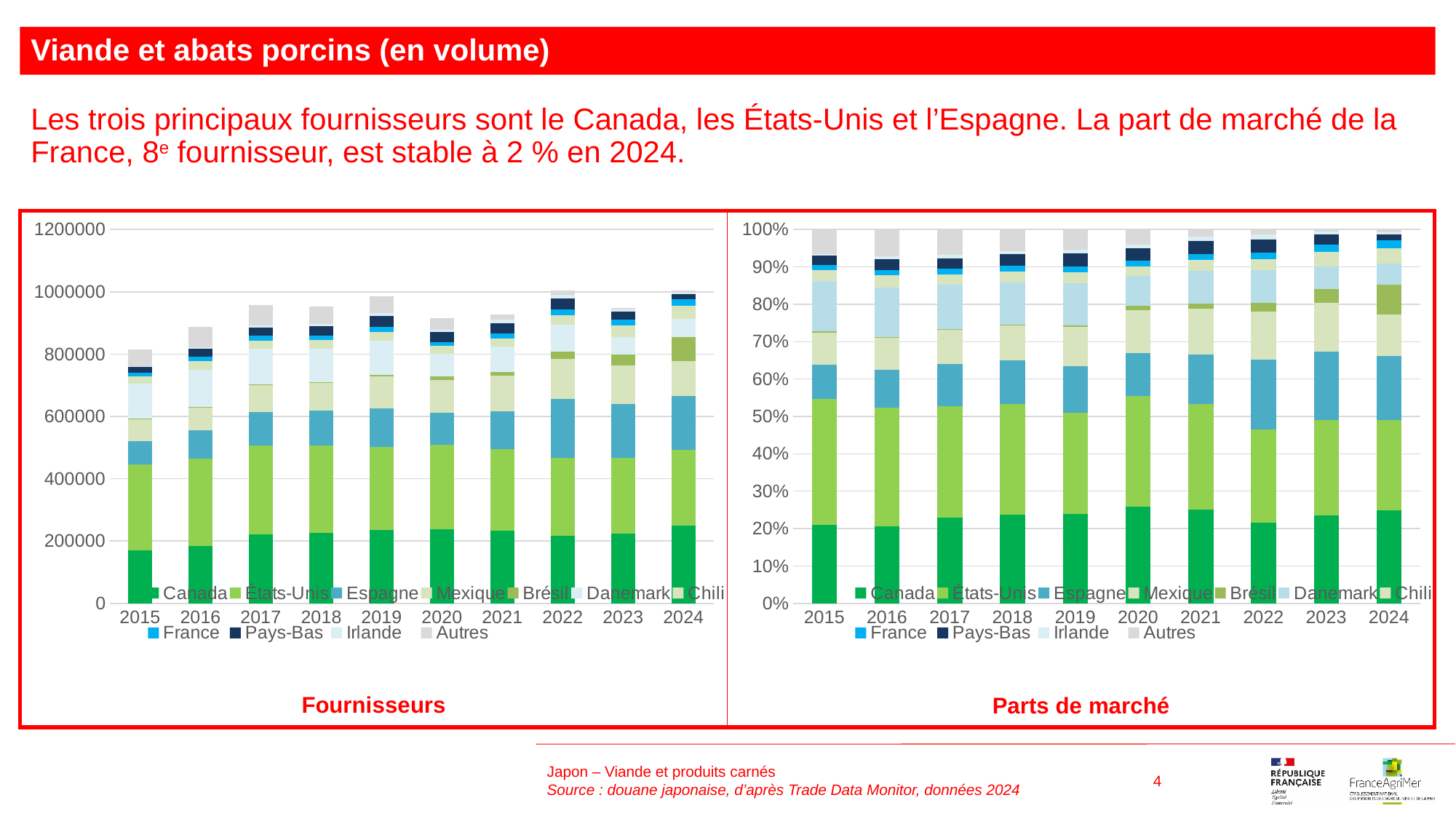

Viande et abats porcins (en volume)
Les trois principaux fournisseurs sont le Canada, les États-Unis et l’Espagne. La part de marché de la France, 8e fournisseur, est stable à 2 % en 2024.

### Chart

| Category | Canada | États-Unis | Espagne | Mexique | Brésil | Danemark | Chili | France | Pays-Bas | Irlande | Autres |
|---|---|---|---|---|---|---|---|---|---|---|---|
| 2015 | 0.20935453511626995 | 0.33803821418767893 | 0.09165817026783263 | 0.08550154895886436 | 0.0033099192188541624 | 0.13487461276028392 | 0.02920963883769264 | 0.013770293321830517 | 0.024089741578761616 | 0.00398391239559233 | 0.06620941335633897 |
| 2016 | 0.2061867982671106 | 0.3174826908234605 | 0.10109573143594337 | 0.08484059783557832 | 0.0018185198330206696 | 0.13334122034623988 | 0.03216436534897215 | 0.014998845115967257 | 0.02791889897299825 | 0.0075613919451063905 | 0.07259094007560266 |
| 2017 | 0.22983153692947964 | 0.29804097908270205 | 0.11315622818832559 | 0.09080646726253509 | 0.0014449826758575217 | 0.119708207397268 | 0.02695701254787483 | 0.01596158119707164 | 0.027458844076457843 | 0.007960446077106779 | 0.06867371456532104 |
| 2018 | 0.23761993662180353 | 0.29459101323214104 | 0.11834376686567728 | 0.09386609098488205 | 0.001531954749059722 | 0.11291945005029516 | 0.027996236788334045 | 0.015219797181371262 | 0.03179724857147057 | 0.008331775828505068 | 0.05778272912646029 |
| 2019 | 0.23973233645011674 | 0.2694377501475115 | 0.1258321324221642 | 0.1041791708685863 | 0.004539596554781353 | 0.11224279427909277 | 0.028709139822620595 | 0.016438011148924157 | 0.035410884266692665 | 0.008829362963594873 | 0.05464882107591485 |
| 2020 | 0.2591287618644151 | 0.2953369968849257 | 0.1142477799772675 | 0.11474348405721779 | 0.012030104742053722 | 0.07997213575303892 | 0.02616858961270662 | 0.014302263751693746 | 0.03458464037979231 | 0.00819658706649095 | 0.04128865591039767 |
| 2021 | 0.2514742486400676 | 0.28202797082130854 | 0.13133430825708653 | 0.12313481124872203 | 0.013455889013989725 | 0.08705724010301406 | 0.029335067489743887 | 0.015905061407254985 | 0.03491068231721258 | 0.012954407216161302 | 0.018410313485438694 |
| 2022 | 0.2152996123506515 | 0.2501621838906622 | 0.1868398220156174 | 0.12833820216669717 | 0.023956451137874216 | 0.08606691130232669 | 0.030161228697195713 | 0.017841222966034912 | 0.03484167668293149 | 0.012875211933550375 | 0.013617476856458302 |
| 2023 | 0.23555181608555514 | 0.25531161137065983 | 0.1832986975468163 | 0.12989948768558085 | 0.03734338772786077 | 0.06040017249359739 | 0.03815630070821485 | 0.020323878870694118 | 0.026924184003011258 | 0.006806960053392884 | 0.005983503454616576 |
| 2024 | 0.2488588041999588 | 0.24196137399277715 | 0.17059571067613924 | 0.11206955746382358 | 0.07805709611321697 | 0.056975699271644906 | 0.041563709426222575 | 0.020662435924356157 | 0.01607973990587809 | 0.0065312125883325856 | 0.006644660437649957 |

### Chart

| Category | Canada | États-Unis | Espagne | Mexique | Brésil | Danemark | Chili | France | Pays-Bas | Irlande | Autres |
|---|---|---|---|---|---|---|---|---|---|---|---|
| 2015 | 170840.0 | 275850.0 | 74796.0 | 69772.0 | 2701.0 | 110062.0 | 23836.0 | 11237.0 | 19658.0 | 3251.0 | 54029.0 |
| 2016 | 182998.0 | 281777.0 | 89726.0 | 75299.0 | 1614.0 | 118345.0 | 28547.0 | 13312.0 | 24779.0 | 6711.0 | 64427.0 |
| 2017 | 220291.0 | 285669.0 | 108459.0 | 87037.0 | 1385.0 | 114739.0 | 25838.0 | 15299.0 | 26319.0 | 7630.0 | 65823.0 |
| 2018 | 226304.0 | 280562.0 | 112708.0 | 89396.0 | 1459.0 | 107542.0 | 26663.0 | 14495.0 | 30283.0 | 7935.0 | 55031.0 |
| 2019 | 236057.0 | 265307.0 | 123903.0 | 102582.0 | 4470.0 | 110522.0 | 28269.0 | 16186.0 | 34868.0 | 8694.0 | 53811.0 |
| 2020 | 237328.0 | 270490.0 | 104636.0 | 105090.0 | 11018.0 | 73244.0 | 23967.0 | 13099.0 | 31675.0 | 7507.0 | 37815.0 |
| 2021 | 233180.0 | 261511.0 | 121780.0 | 114177.0 | 12477.0 | 80724.0 | 27201.0 | 14748.0 | 32371.0 | 12012.0 | 17071.0 |
| 2022 | 216383.0 | 251421.0 | 187780.0 | 128984.0 | 24077.0 | 86500.0 | 30313.0 | 17931.0 | 35017.0 | 12940.0 | 13686.0 |
| 2023 | 223407.0 | 242148.0 | 173848.0 | 123202.0 | 35418.0 | 57286.0 | 36189.0 | 19276.0 | 25536.0 | 6456.0 | 5675.0 |
| 2024 | 250070.0 | 243139.0 | 171426.0 | 112615.0 | 78437.0 | 57253.0 | 41766.0 | 20763.0 | 16158.0 | 6563.0 | 6677.0 |
Japon – Viande et produits carnés
Source : douane japonaise, d’après Trade Data Monitor, données 2024
4